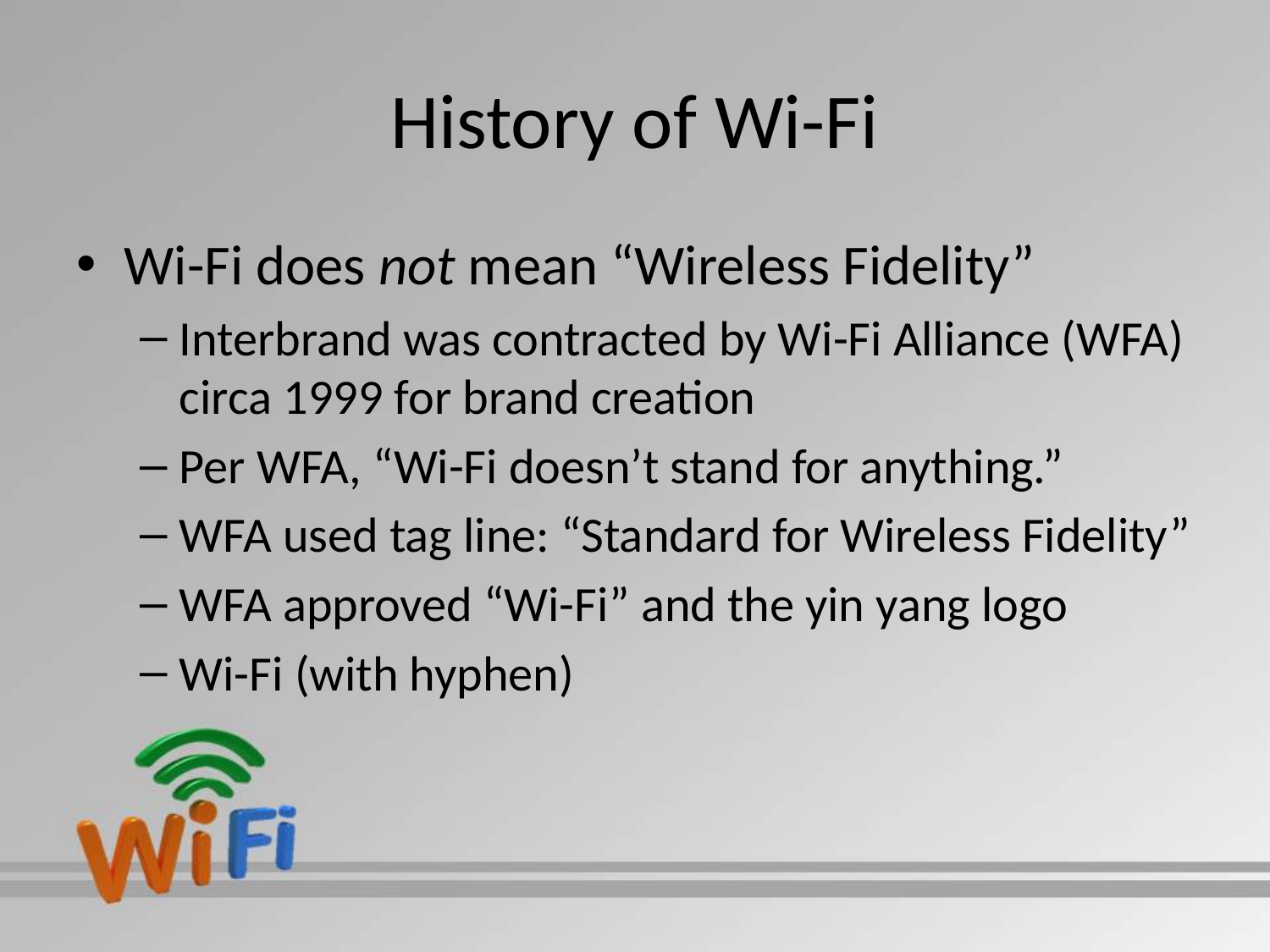

# History of Wi-Fi
Wi-Fi does not mean “Wireless Fidelity”
Interbrand was contracted by Wi-Fi Alliance (WFA) circa 1999 for brand creation
Per WFA, “Wi-Fi doesn’t stand for anything.”
WFA used tag line: “Standard for Wireless Fidelity”
WFA approved “Wi-Fi” and the yin yang logo
Wi-Fi (with hyphen)